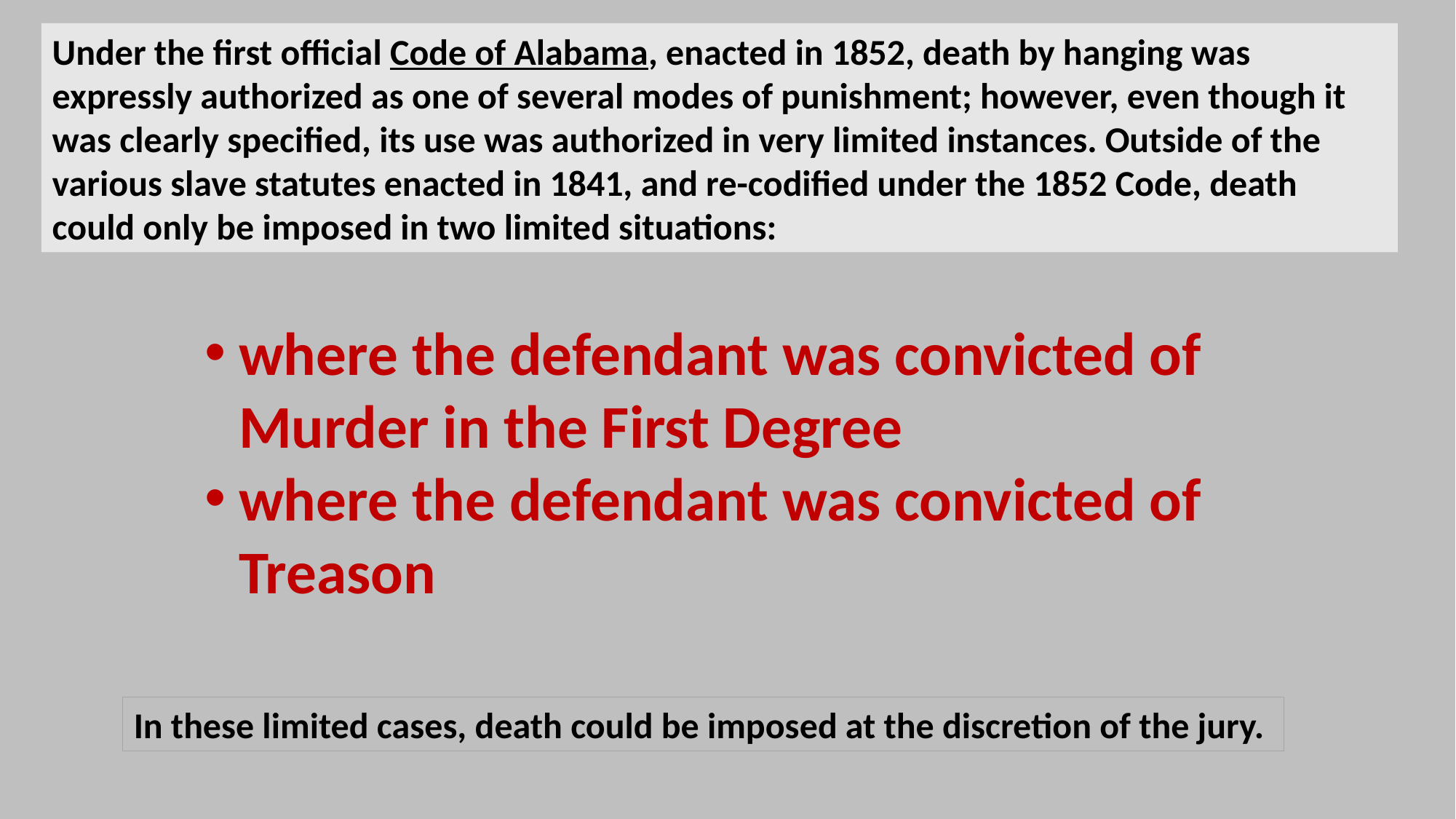

Under the first official Code of Alabama, enacted in 1852, death by hanging was expressly authorized as one of several modes of punishment; however, even though it was clearly specified, its use was authorized in very limited instances. Outside of the various slave statutes enacted in 1841, and re-codified under the 1852 Code, death could only be imposed in two limited situations:
where the defendant was convicted of Murder in the First Degree
where the defendant was convicted of Treason
In these limited cases, death could be imposed at the discretion of the jury.